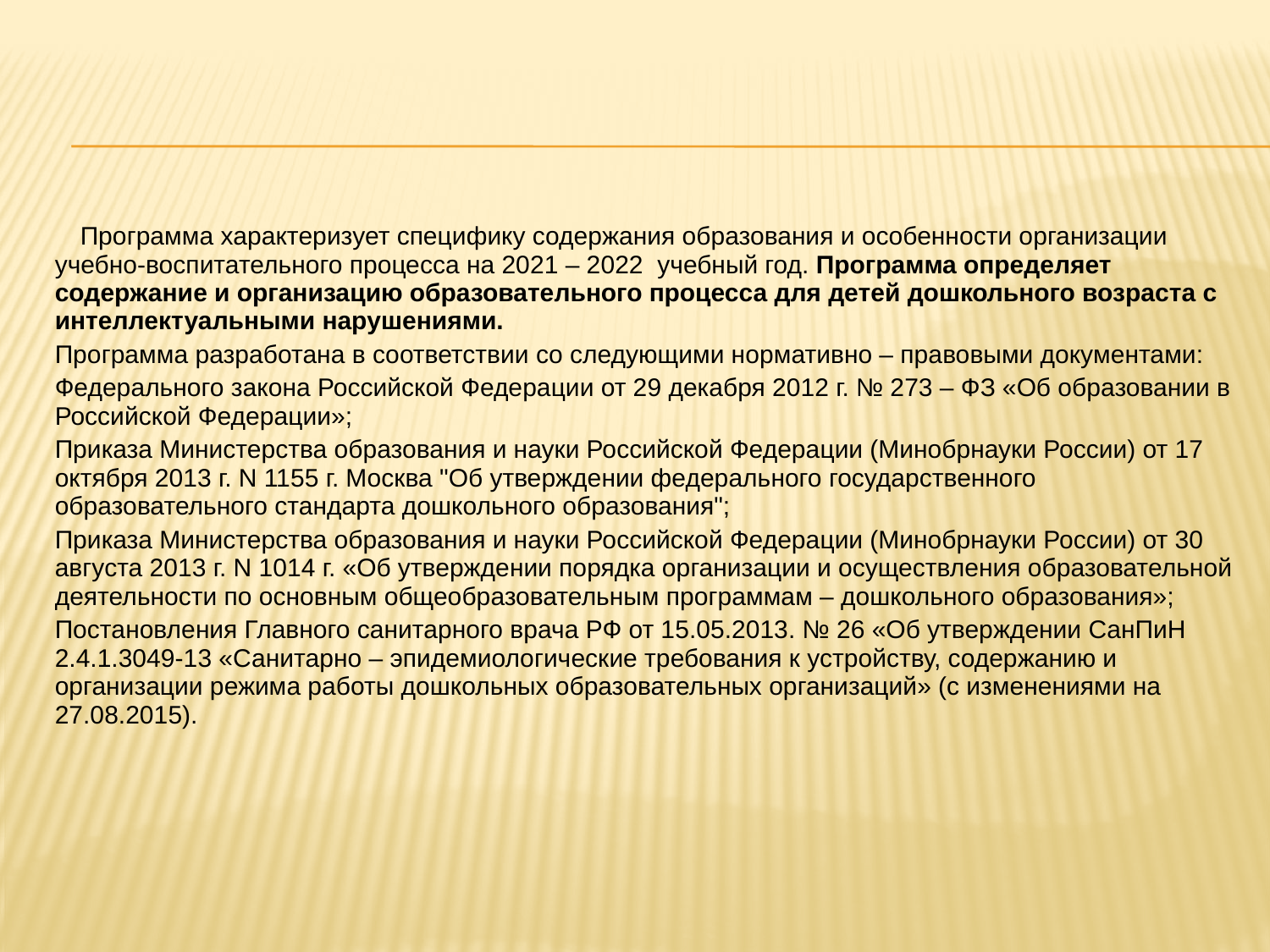

Программа характеризует специфику содержания образования и особенности организации учебно-воспитательного процесса на 2021 – 2022  учебный год. Программа определяет содержание и организацию образовательного процесса для детей дошкольного возраста с интеллектуальными нарушениями.
Программа разработана в соответствии со следующими нормативно – правовыми документами:
Федерального закона Российской Федерации от 29 декабря 2012 г. № 273 – ФЗ «Об образовании в Российской Федерации»;
Приказа Министерства образования и науки Российской Федерации (Минобрнауки России) от 17 октября 2013 г. N 1155 г. Москва "Об утверждении федерального государственного образовательного стандарта дошкольного образования";
Приказа Министерства образования и науки Российской Федерации (Минобрнауки России) от 30 августа 2013 г. N 1014 г. «Об утверждении порядка организации и осуществления образовательной деятельности по основным общеобразовательным программам – дошкольного образования»;
Постановления Главного санитарного врача РФ от 15.05.2013. № 26 «Об утверждении СанПиН	2.4.1.3049-13 «Санитарно – эпидемиологические требования к устройству, содержанию и организации режима работы дошкольных образовательных организаций» (с изменениями на 27.08.2015).